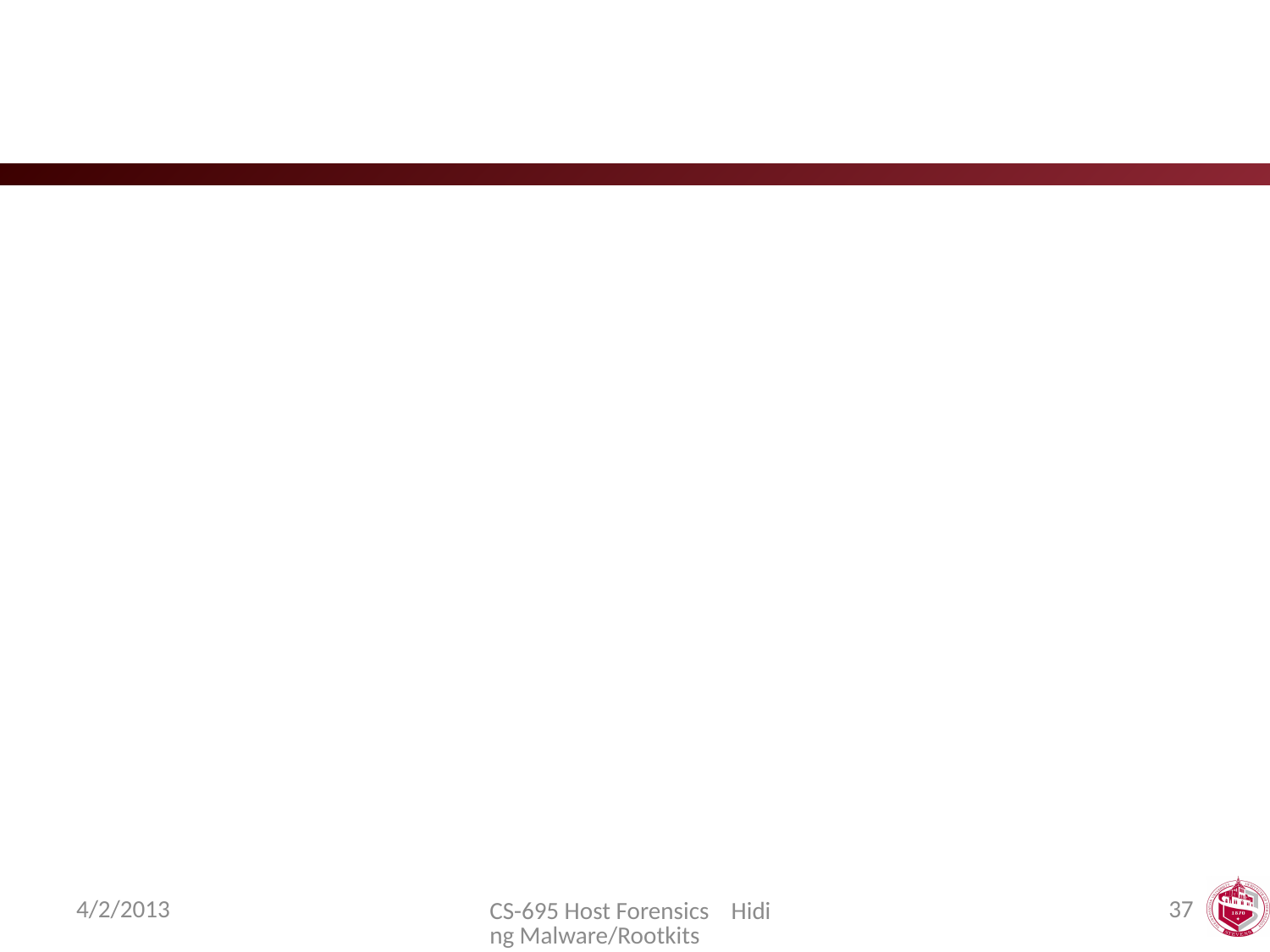

#
4/2/2013
37
CS-695 Host Forensics    Hiding Malware/Rootkits